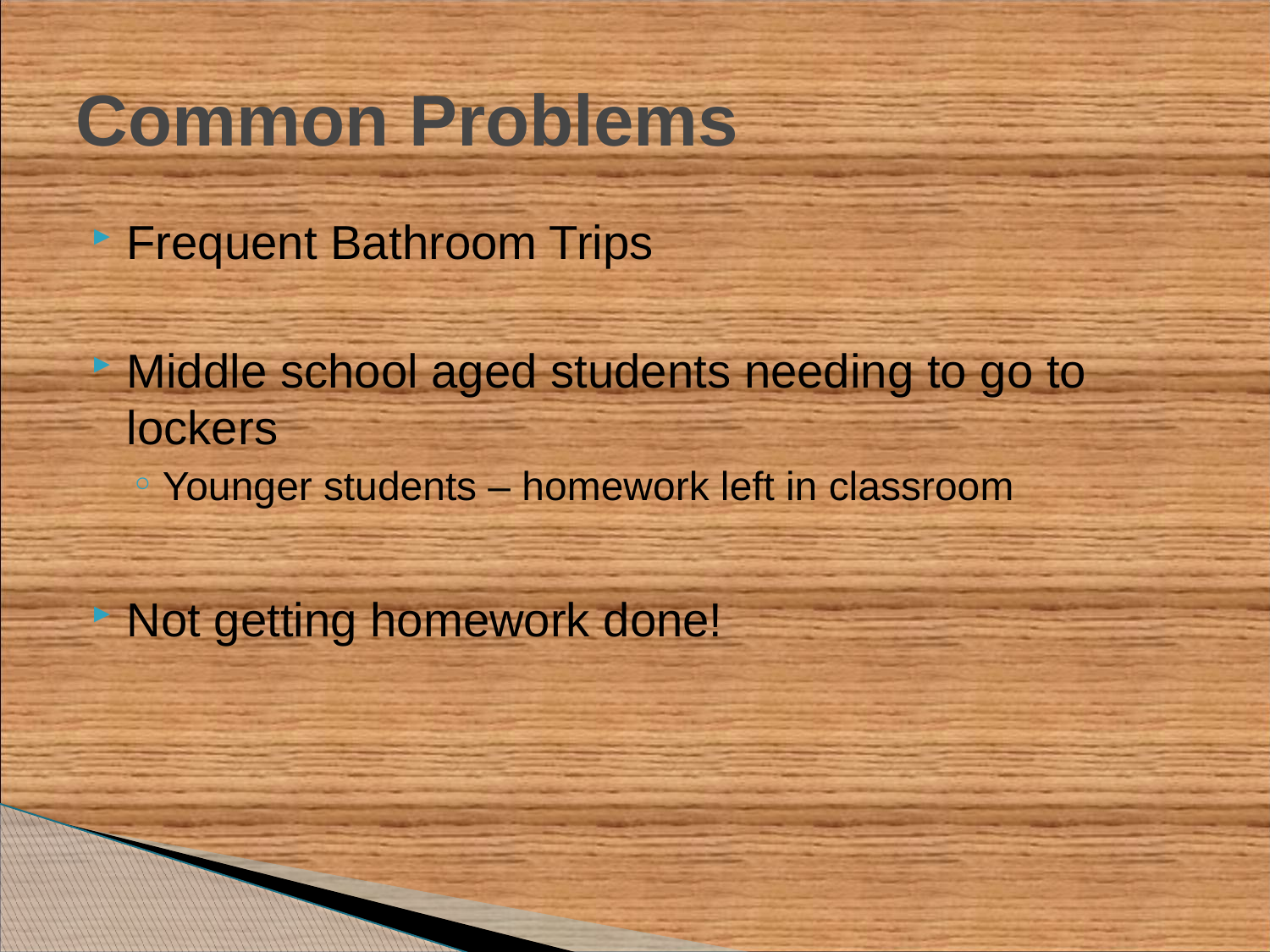

# Common Problems
Frequent Bathroom Trips

Middle school aged students needing to go to lockers
Younger students – homework left in classroom

Not getting homework done!